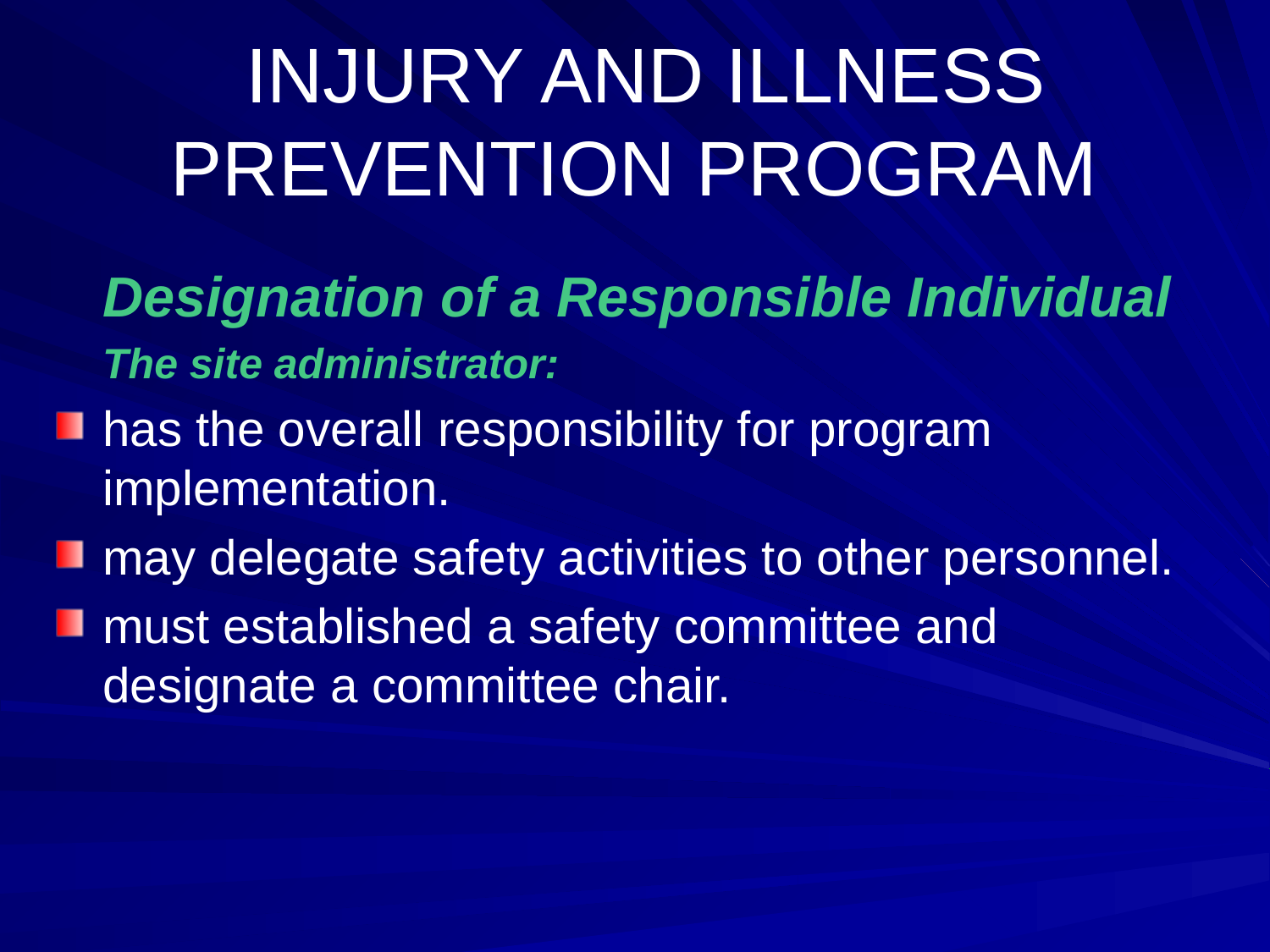

# INJURY AND ILLNESS PREVENTION PROGRAM

 	Designation of a Responsible Individual
 	The site administrator:
has the overall responsibility for program implementation.
may delegate safety activities to other personnel.
must established a safety committee and designate a committee chair.